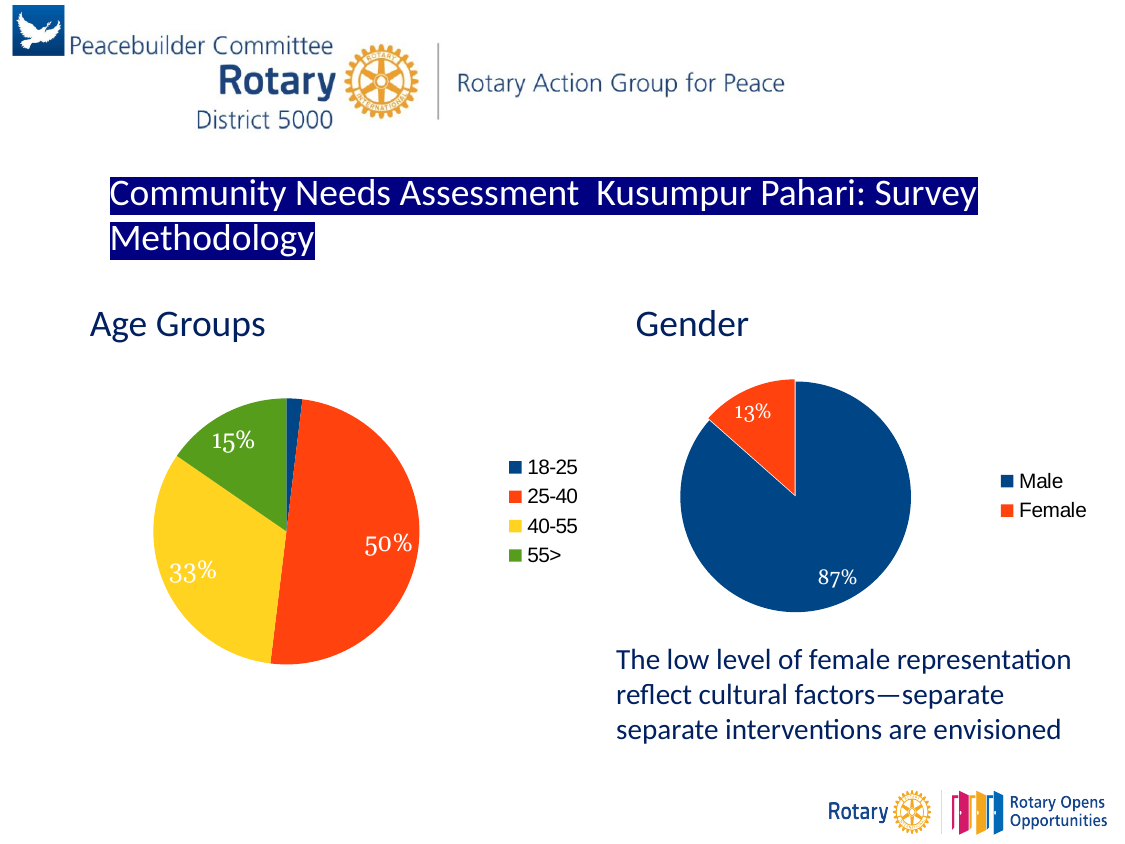

Community Needs Assessment  Kusumpur Pahari: Survey Methodology
Age Groups
Gender

### Chart

| Category | Series1 |
|---|---|
| Male | 45.0 |
| Female | 7.0 |

### Chart

| Category | Series1 |
|---|---|
| 18-25 | 1.0 |
| 25-40 | 26.0 |
| 40-55 | 17.0 |
| 55> | 8.0 |
The low level of female representation reflect cultural factors—separate separate interventions are envisioned